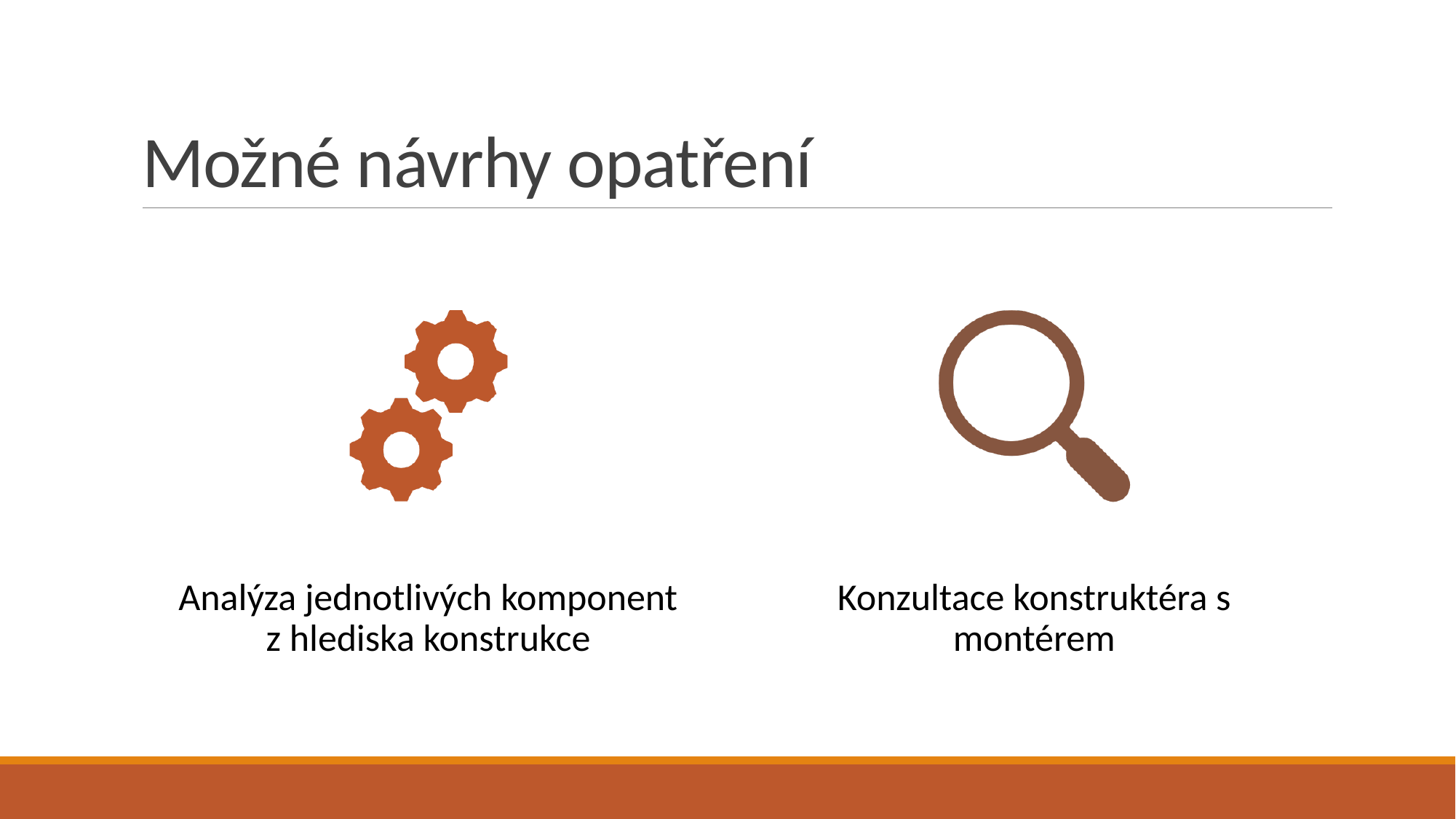

# Možné návrhy opatření
Analýza jednotlivých komponent z hlediska konstrukce
Konzultace konstruktéra s montérem